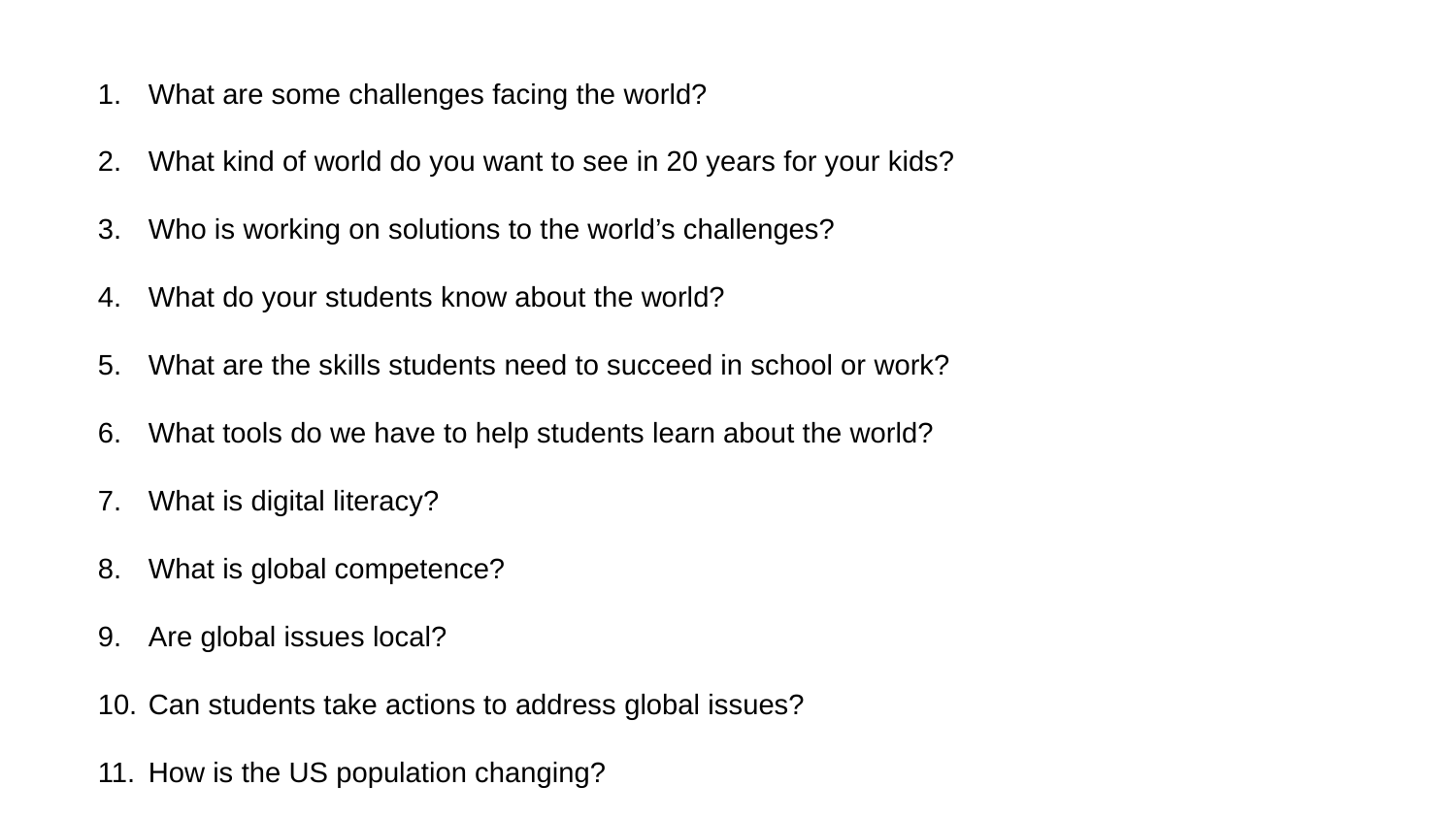

What are some challenges facing the world?

What kind of world do you want to see in 20 years for your kids?

Who is working on solutions to the world’s challenges?

What do your students know about the world?

What are the skills students need to succeed in school or work?

What tools do we have to help students learn about the world?

What is digital literacy?

What is global competence?

Are global issues local?

Can students take actions to address global issues?

How is the US population changing?